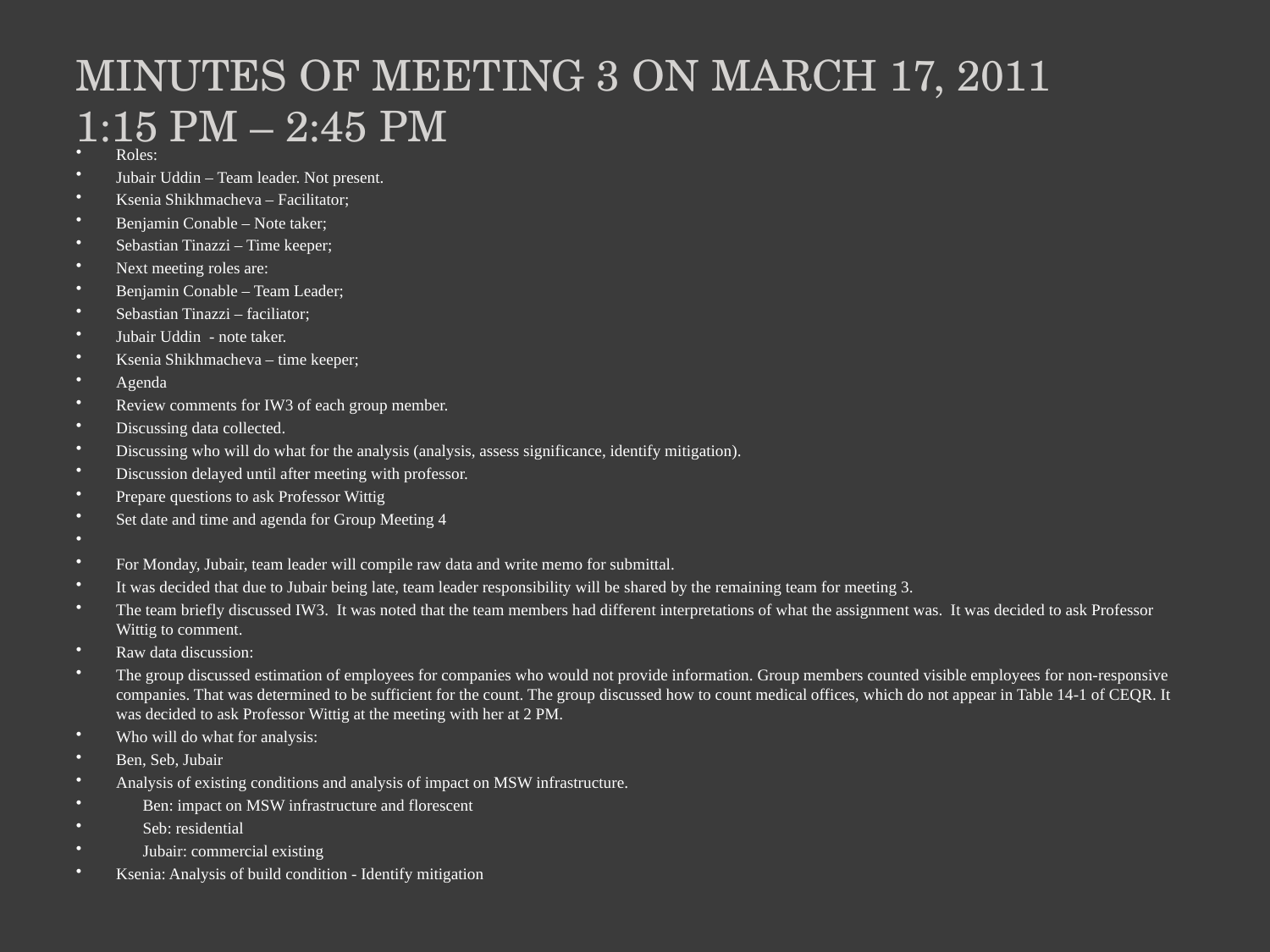

# Minutes of Meeting 3 on March 17, 2011 1:15 PM – 2:45 PM
Roles:
Jubair Uddin – Team leader. Not present.
Ksenia Shikhmacheva – Facilitator;
Benjamin Conable – Note taker;
Sebastian Tinazzi – Time keeper;
Next meeting roles are:
Benjamin Conable – Team Leader;
Sebastian Tinazzi – faciliator;
Jubair Uddin  - note taker.
Ksenia Shikhmacheva – time keeper;
Agenda
Review comments for IW3 of each group member.
Discussing data collected.
Discussing who will do what for the analysis (analysis, assess significance, identify mitigation).
Discussion delayed until after meeting with professor.
Prepare questions to ask Professor Wittig
Set date and time and agenda for Group Meeting 4

For Monday, Jubair, team leader will compile raw data and write memo for submittal.
It was decided that due to Jubair being late, team leader responsibility will be shared by the remaining team for meeting 3.
The team briefly discussed IW3.  It was noted that the team members had different interpretations of what the assignment was.  It was decided to ask Professor Wittig to comment.
Raw data discussion:
The group discussed estimation of employees for companies who would not provide information. Group members counted visible employees for non-responsive companies. That was determined to be sufficient for the count. The group discussed how to count medical offices, which do not appear in Table 14-1 of CEQR. It was decided to ask Professor Wittig at the meeting with her at 2 PM.
Who will do what for analysis:
Ben, Seb, Jubair
Analysis of existing conditions and analysis of impact on MSW infrastructure.
	Ben: impact on MSW infrastructure and florescent
	Seb: residential
	Jubair: commercial existing
Ksenia: Analysis of build condition - Identify mitigation